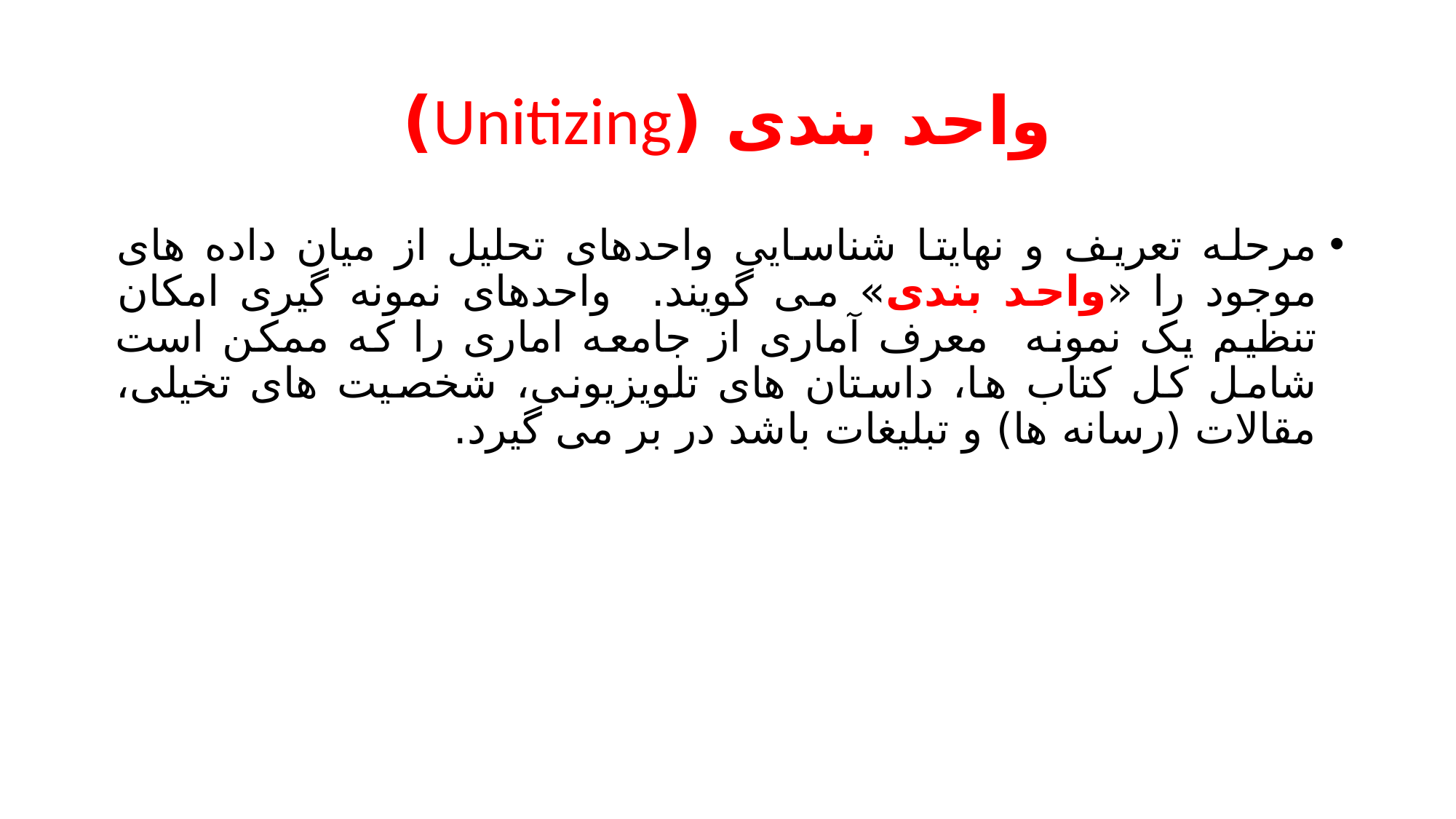

# واحد بندی (Unitizing)
مرحله تعریف و نهایتا شناسایی واحدهای تحلیل از میان داده های موجود را «واحد بندی» می گویند.  واحدهای نمونه گیری امکان تنظیم یک نمونه  معرف آماری از جامعه اماری را که ممکن است شامل کل کتاب ها، داستان های تلویزیونی، شخصیت های تخیلی، مقالات (رسانه ها) و تبلیغات باشد در بر می گیرد.